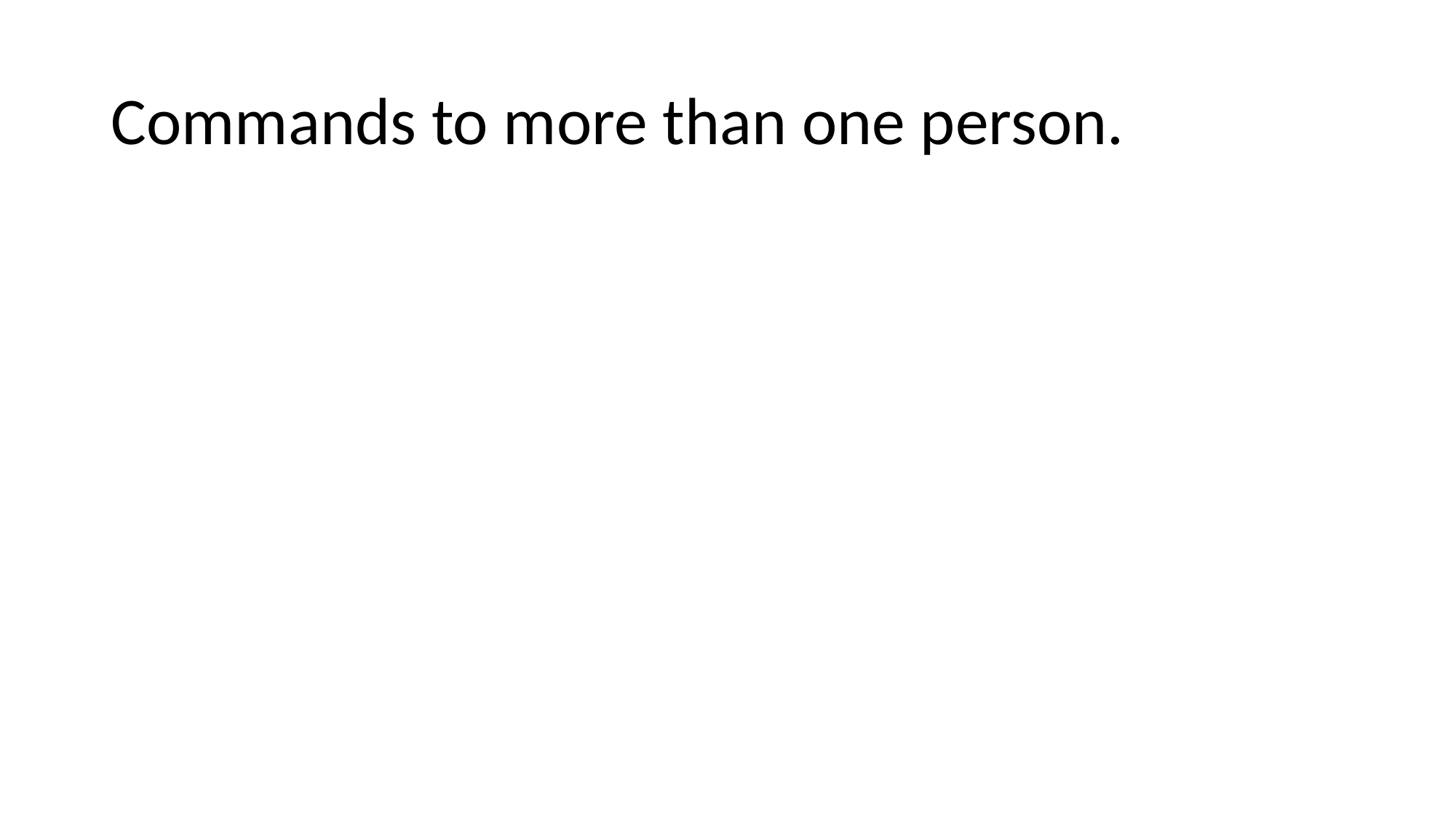

# Commands to more than one person.